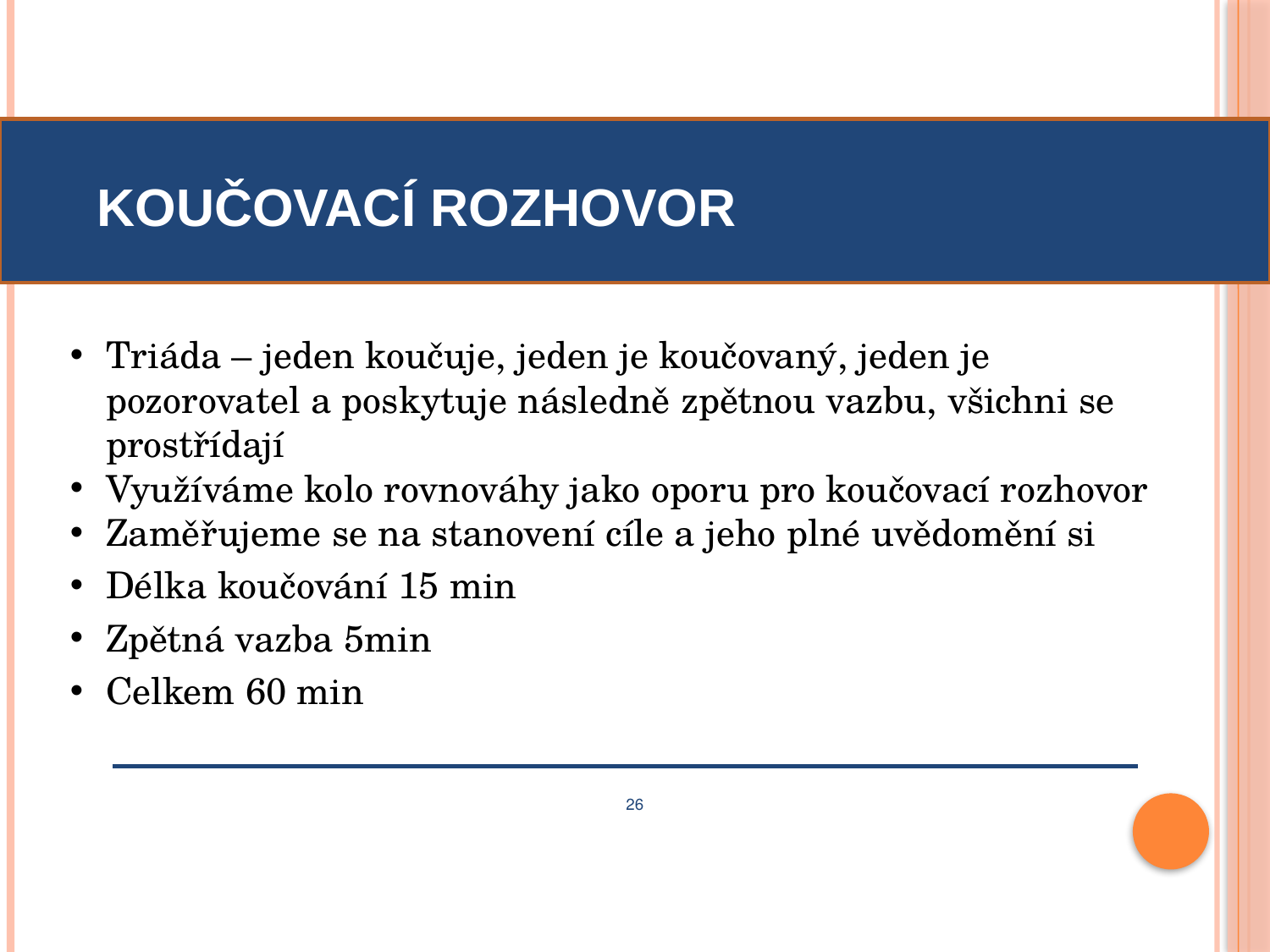

# Koučovací rozhovor

Triáda – jeden koučuje, jeden je koučovaný, jeden je pozorovatel a poskytuje následně zpětnou vazbu, všichni se prostřídají
Využíváme kolo rovnováhy jako oporu pro koučovací rozhovor
Zaměřujeme se na stanovení cíle a jeho plné uvědomění si
Délka koučování 15 min
Zpětná vazba 5min
Celkem 60 min
26